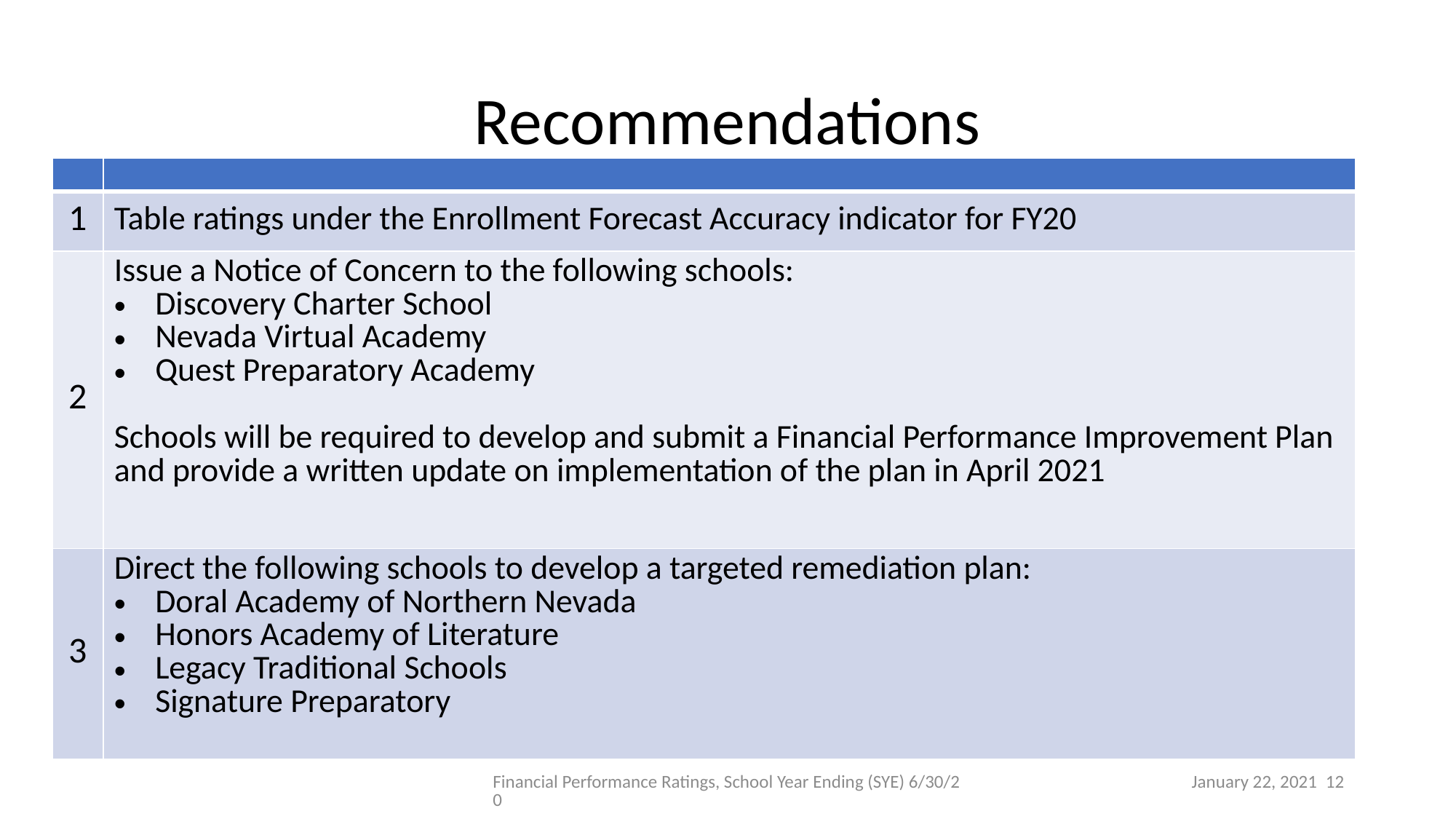

# Recommendations
|  |  |
| --- | --- |
| 1 | Table ratings under the Enrollment Forecast Accuracy indicator for FY20 |
| 2 | Issue a Notice of Concern to the following schools: Discovery Charter School Nevada Virtual Academy Quest Preparatory Academy Schools will be required to develop and submit a Financial Performance Improvement Plan and provide a written update on implementation of the plan in April 2021 |
| 3 | Direct the following schools to develop a targeted remediation plan: Doral Academy of Northern Nevada Honors Academy of Literature Legacy Traditional Schools Signature Preparatory |
Financial Performance Ratings, School Year Ending (SYE) 6/30/20
12